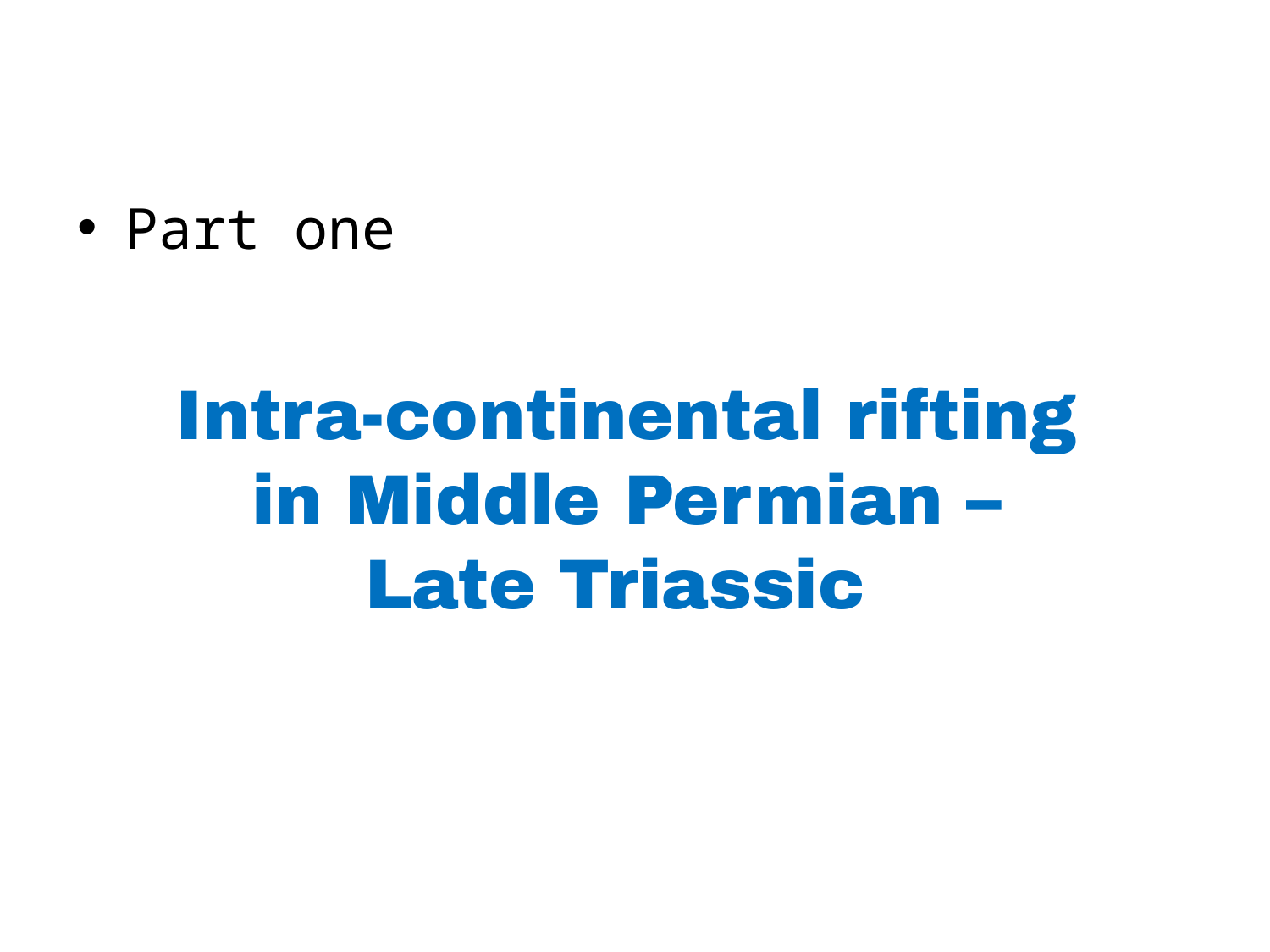

Part one
Intra-continental rifting in Middle Permian – Late Triassic